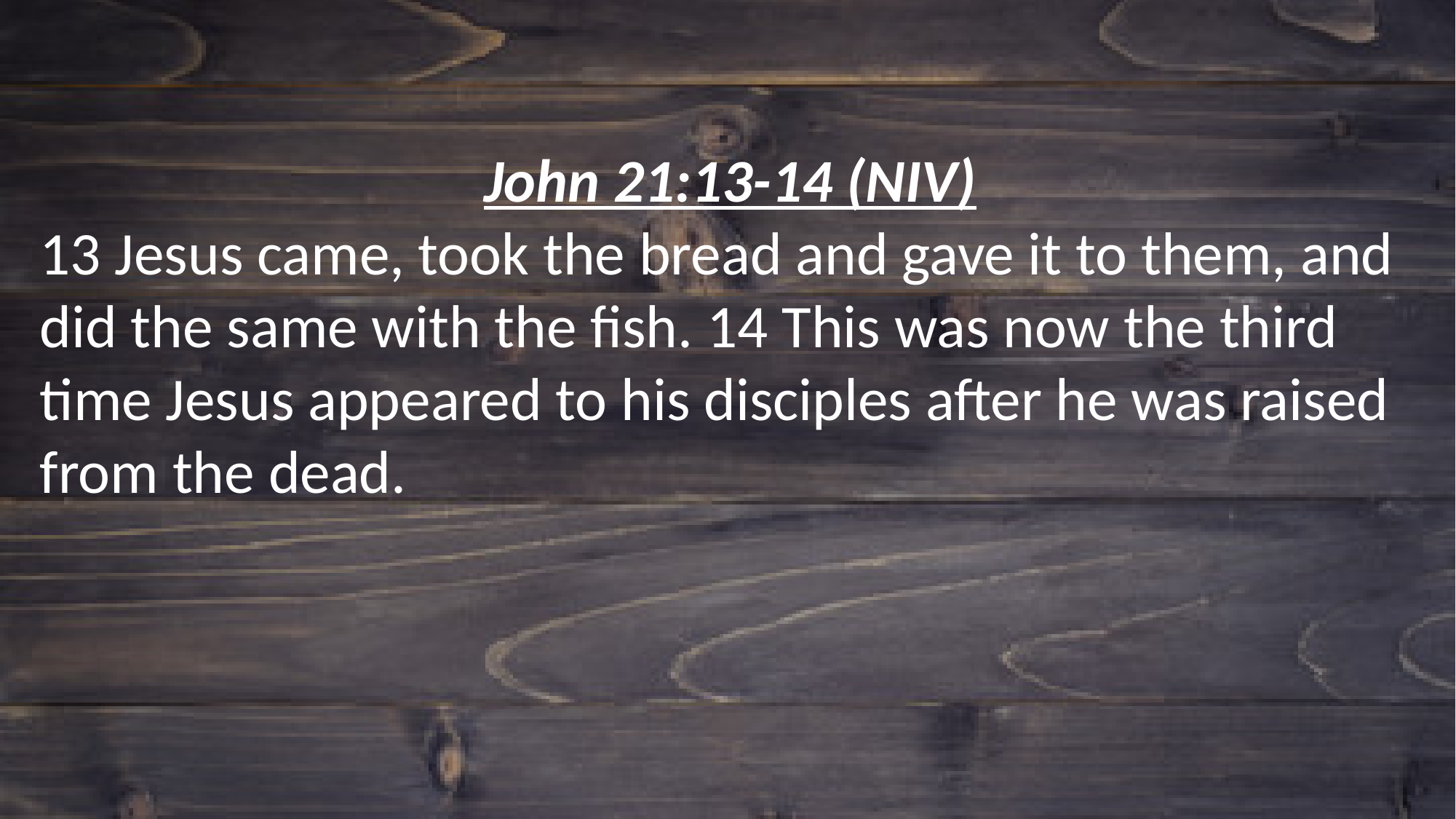

John 21:13-14 (NIV)
13 Jesus came, took the bread and gave it to them, and did the same with the fish. 14 This was now the third time Jesus appeared to his disciples after he was raised from the dead.